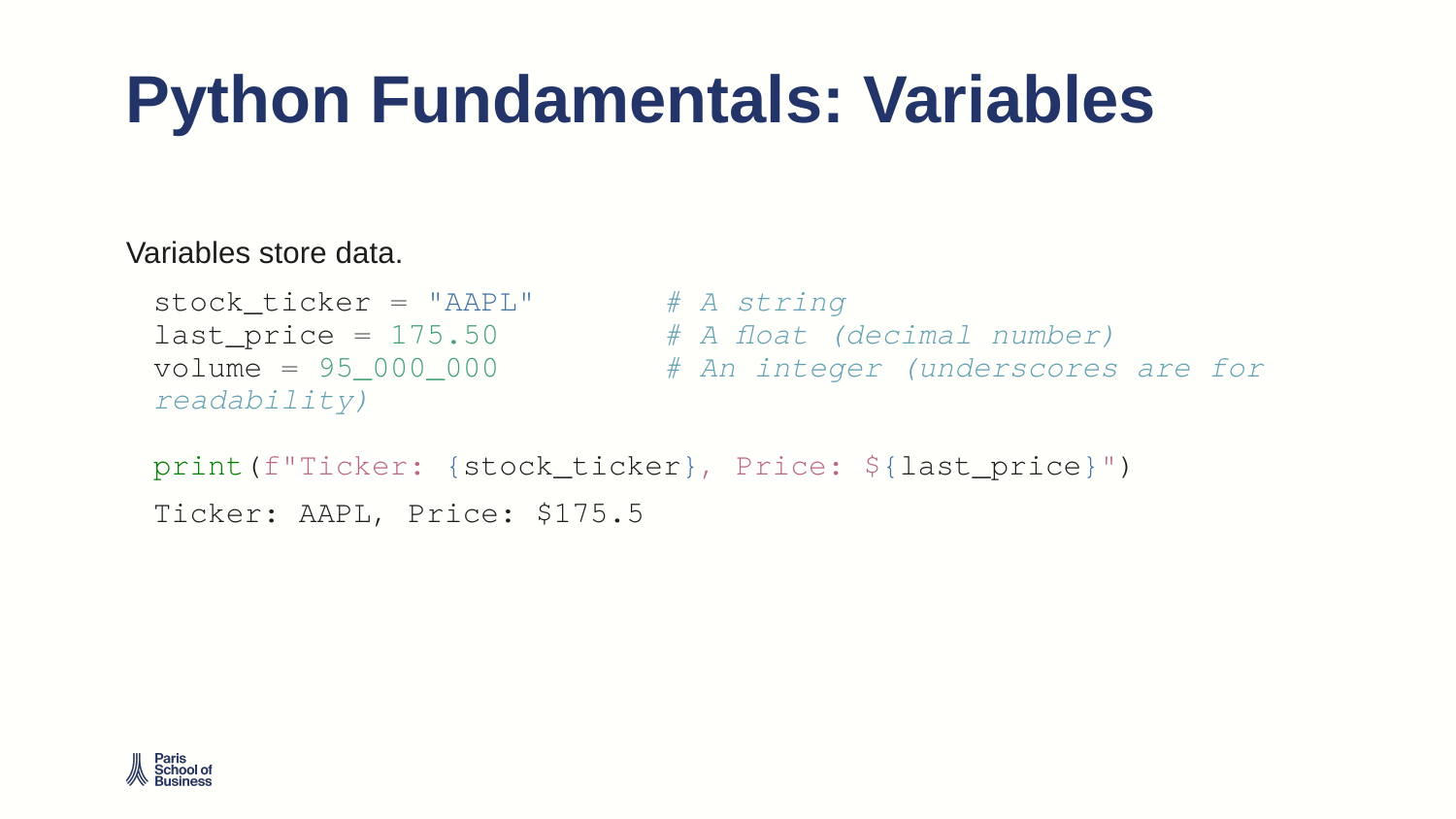

# Python Fundamentals: Variables
Variables store data.
stock_ticker = "AAPL"       # A string
last_price = 175.50         # A float (decimal number)
volume = 95_000_000         # An integer (underscores are for readability)
print(f"Ticker: {stock_ticker}, Price: ${last_price}")
Ticker: AAPL, Price: $175.5